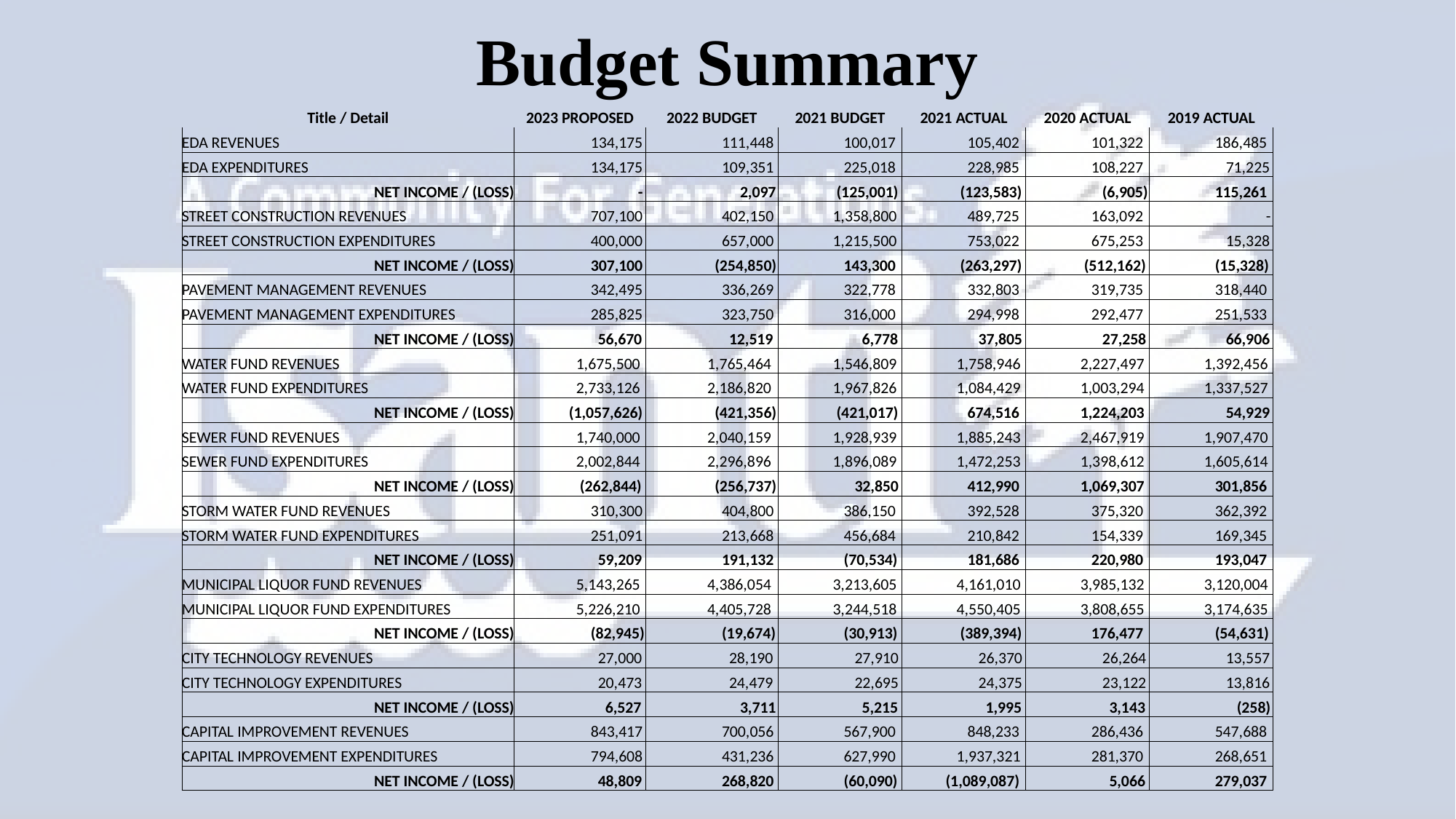

# Budget Summary
| Title / Detail | 2023 PROPOSED | 2022 BUDGET | 2021 BUDGET | 2021 ACTUAL | 2020 ACTUAL | 2019 ACTUAL |
| --- | --- | --- | --- | --- | --- | --- |
| EDA REVENUES | 134,175 | 111,448 | 100,017 | 105,402 | 101,322 | 186,485 |
| EDA EXPENDITURES | 134,175 | 109,351 | 225,018 | 228,985 | 108,227 | 71,225 |
| NET INCOME / (LOSS) | - | 2,097 | (125,001) | (123,583) | (6,905) | 115,261 |
| STREET CONSTRUCTION REVENUES | 707,100 | 402,150 | 1,358,800 | 489,725 | 163,092 | - |
| STREET CONSTRUCTION EXPENDITURES | 400,000 | 657,000 | 1,215,500 | 753,022 | 675,253 | 15,328 |
| NET INCOME / (LOSS) | 307,100 | (254,850) | 143,300 | (263,297) | (512,162) | (15,328) |
| PAVEMENT MANAGEMENT REVENUES | 342,495 | 336,269 | 322,778 | 332,803 | 319,735 | 318,440 |
| PAVEMENT MANAGEMENT EXPENDITURES | 285,825 | 323,750 | 316,000 | 294,998 | 292,477 | 251,533 |
| NET INCOME / (LOSS) | 56,670 | 12,519 | 6,778 | 37,805 | 27,258 | 66,906 |
| WATER FUND REVENUES | 1,675,500 | 1,765,464 | 1,546,809 | 1,758,946 | 2,227,497 | 1,392,456 |
| WATER FUND EXPENDITURES | 2,733,126 | 2,186,820 | 1,967,826 | 1,084,429 | 1,003,294 | 1,337,527 |
| NET INCOME / (LOSS) | (1,057,626) | (421,356) | (421,017) | 674,516 | 1,224,203 | 54,929 |
| SEWER FUND REVENUES | 1,740,000 | 2,040,159 | 1,928,939 | 1,885,243 | 2,467,919 | 1,907,470 |
| SEWER FUND EXPENDITURES | 2,002,844 | 2,296,896 | 1,896,089 | 1,472,253 | 1,398,612 | 1,605,614 |
| NET INCOME / (LOSS) | (262,844) | (256,737) | 32,850 | 412,990 | 1,069,307 | 301,856 |
| STORM WATER FUND REVENUES | 310,300 | 404,800 | 386,150 | 392,528 | 375,320 | 362,392 |
| STORM WATER FUND EXPENDITURES | 251,091 | 213,668 | 456,684 | 210,842 | 154,339 | 169,345 |
| NET INCOME / (LOSS) | 59,209 | 191,132 | (70,534) | 181,686 | 220,980 | 193,047 |
| MUNICIPAL LIQUOR FUND REVENUES | 5,143,265 | 4,386,054 | 3,213,605 | 4,161,010 | 3,985,132 | 3,120,004 |
| MUNICIPAL LIQUOR FUND EXPENDITURES | 5,226,210 | 4,405,728 | 3,244,518 | 4,550,405 | 3,808,655 | 3,174,635 |
| NET INCOME / (LOSS) | (82,945) | (19,674) | (30,913) | (389,394) | 176,477 | (54,631) |
| CITY TECHNOLOGY REVENUES | 27,000 | 28,190 | 27,910 | 26,370 | 26,264 | 13,557 |
| CITY TECHNOLOGY EXPENDITURES | 20,473 | 24,479 | 22,695 | 24,375 | 23,122 | 13,816 |
| NET INCOME / (LOSS) | 6,527 | 3,711 | 5,215 | 1,995 | 3,143 | (258) |
| CAPITAL IMPROVEMENT REVENUES | 843,417 | 700,056 | 567,900 | 848,233 | 286,436 | 547,688 |
| CAPITAL IMPROVEMENT EXPENDITURES | 794,608 | 431,236 | 627,990 | 1,937,321 | 281,370 | 268,651 |
| NET INCOME / (LOSS) | 48,809 | 268,820 | (60,090) | (1,089,087) | 5,066 | 279,037 |